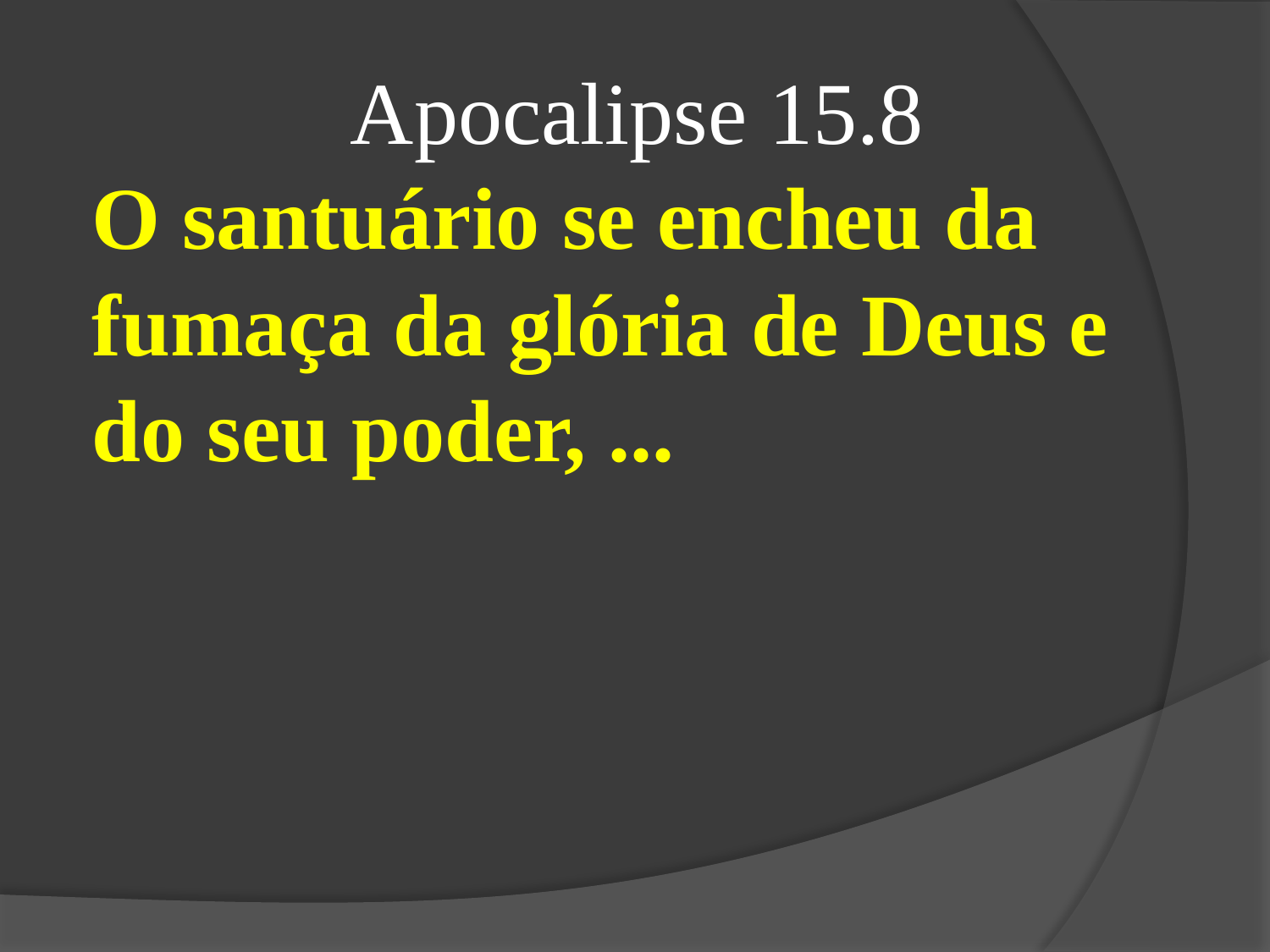

Apocalipse 15.8
O santuário se encheu da fumaça da glória de Deus e do seu poder, ...